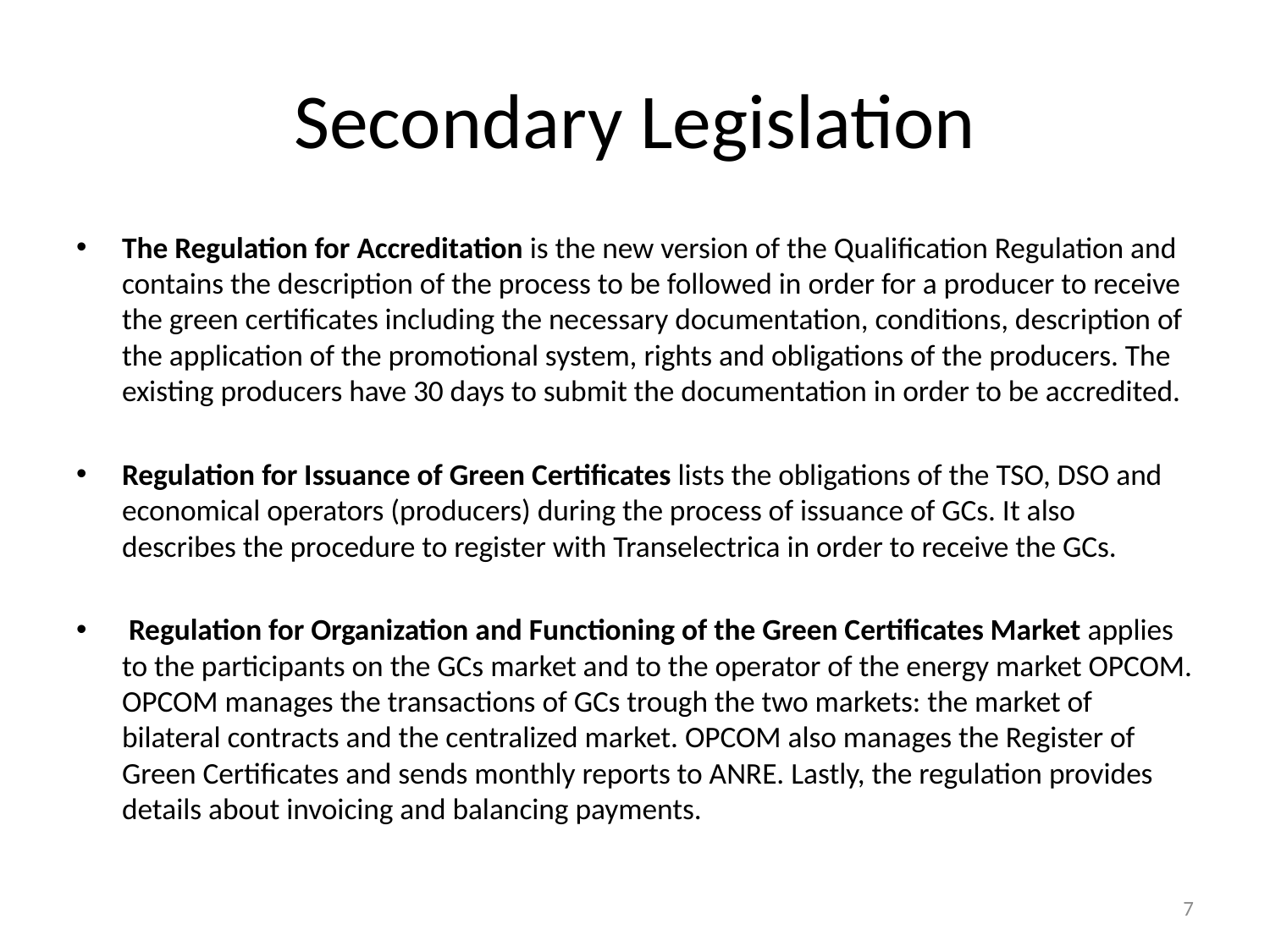

# Secondary Legislation
The Regulation for Accreditation is the new version of the Qualification Regulation and contains the description of the process to be followed in order for a producer to receive the green certificates including the necessary documentation, conditions, description of the application of the promotional system, rights and obligations of the producers. The existing producers have 30 days to submit the documentation in order to be accredited.

Regulation for Issuance of Green Certificates lists the obligations of the TSO, DSO and economical operators (producers) during the process of issuance of GCs. It also describes the procedure to register with Transelectrica in order to receive the GCs.

 Regulation for Organization and Functioning of the Green Certificates Market applies to the participants on the GCs market and to the operator of the energy market OPCOM. OPCOM manages the transactions of GCs trough the two markets: the market of bilateral contracts and the centralized market. OPCOM also manages the Register of Green Certificates and sends monthly reports to ANRE. Lastly, the regulation provides details about invoicing and balancing payments.

7